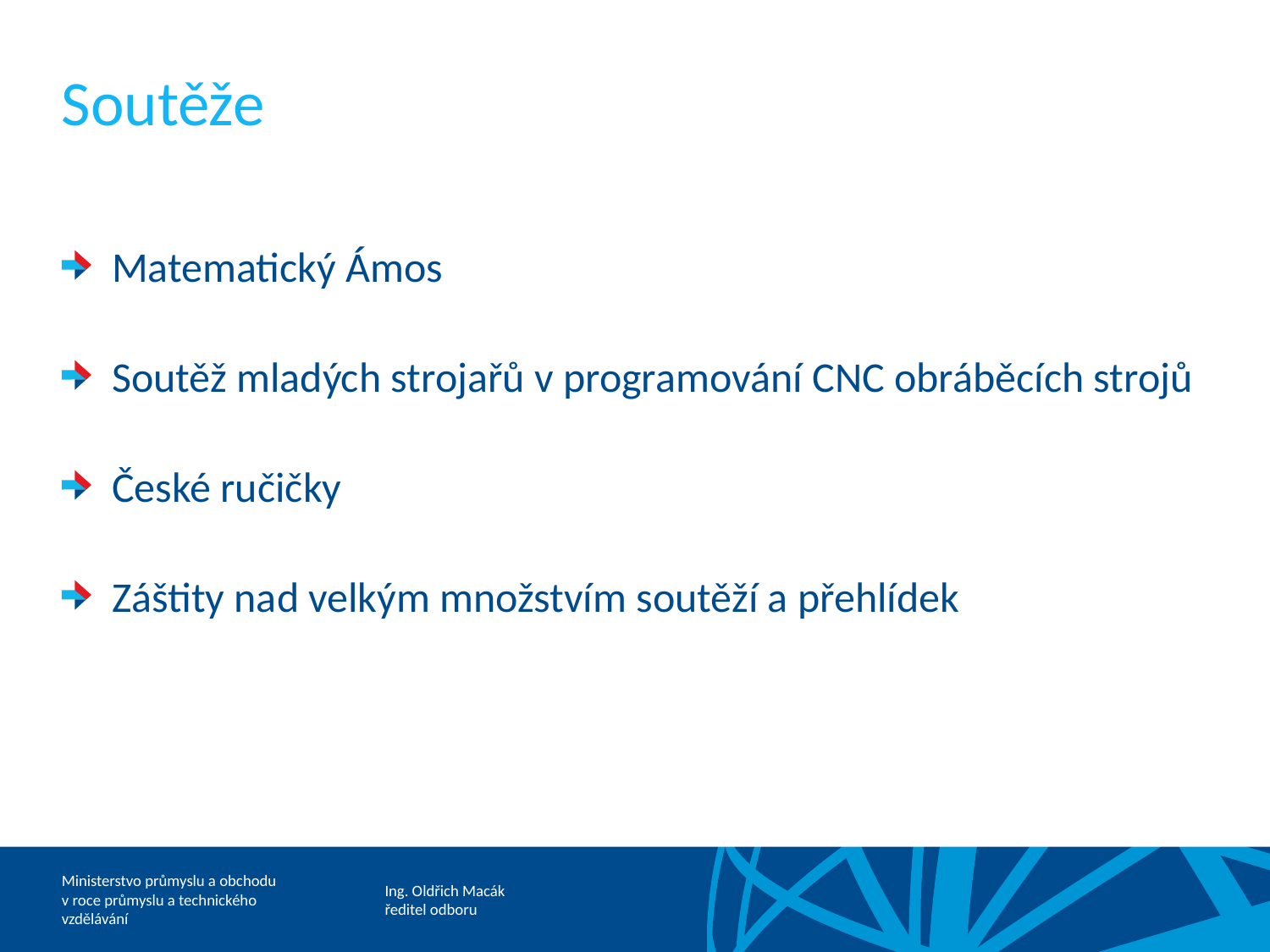

# Soutěže
Matematický Ámos
Soutěž mladých strojařů v programování CNC obráběcích strojů
České ručičky
Záštity nad velkým množstvím soutěží a přehlídek